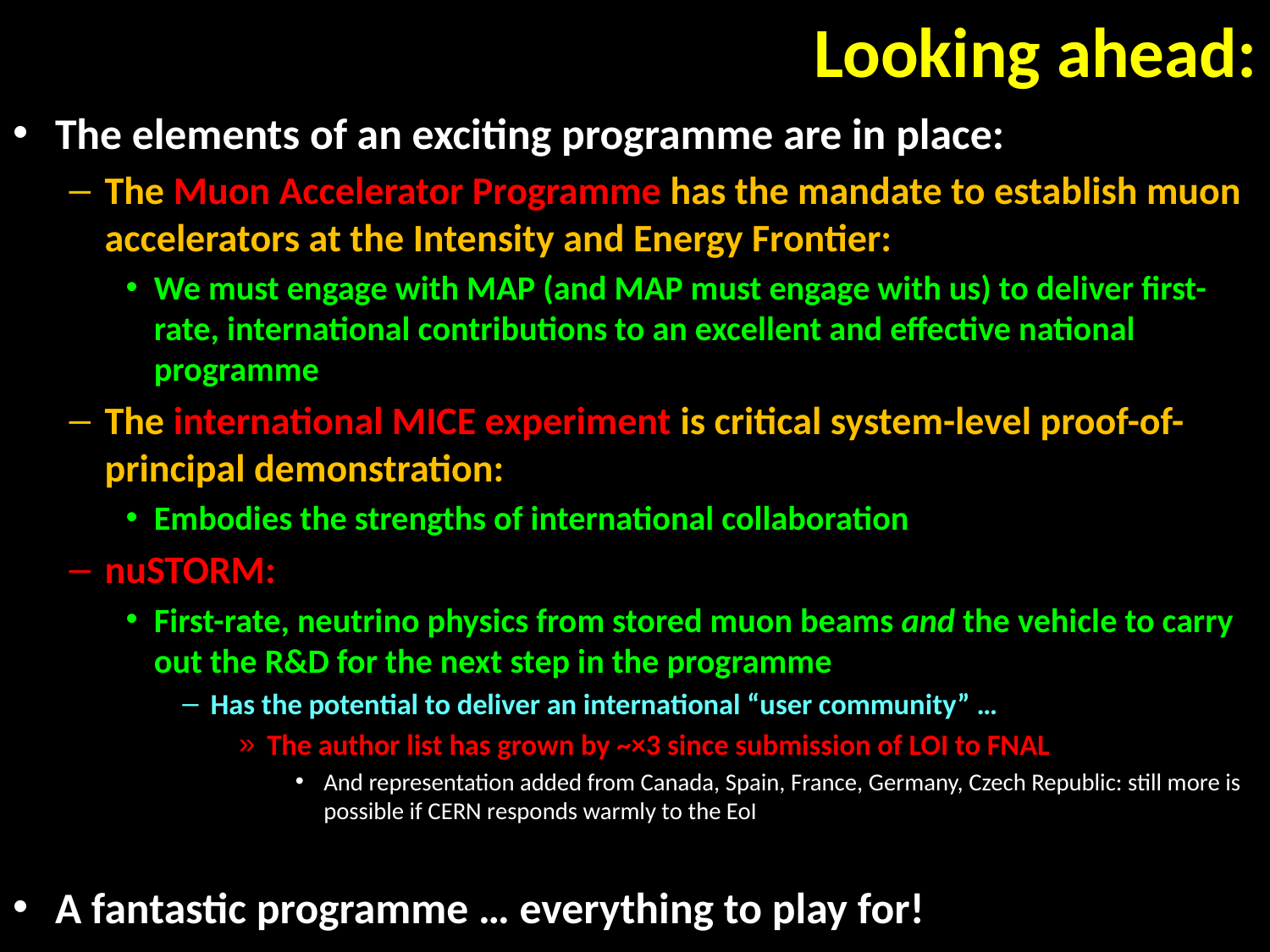

# Looking ahead:
The elements of an exciting programme are in place:
The Muon Accelerator Programme has the mandate to establish muon accelerators at the Intensity and Energy Frontier:
We must engage with MAP (and MAP must engage with us) to deliver first-rate, international contributions to an excellent and effective national programme
The international MICE experiment is critical system-level proof-of-principal demonstration:
Embodies the strengths of international collaboration
nuSTORM:
First-rate, neutrino physics from stored muon beams and the vehicle to carry out the R&D for the next step in the programme
Has the potential to deliver an international “user community” …
The author list has grown by ~×3 since submission of LOI to FNAL
And representation added from Canada, Spain, France, Germany, Czech Republic: still more is possible if CERN responds warmly to the EoI

A fantastic programme … everything to play for!